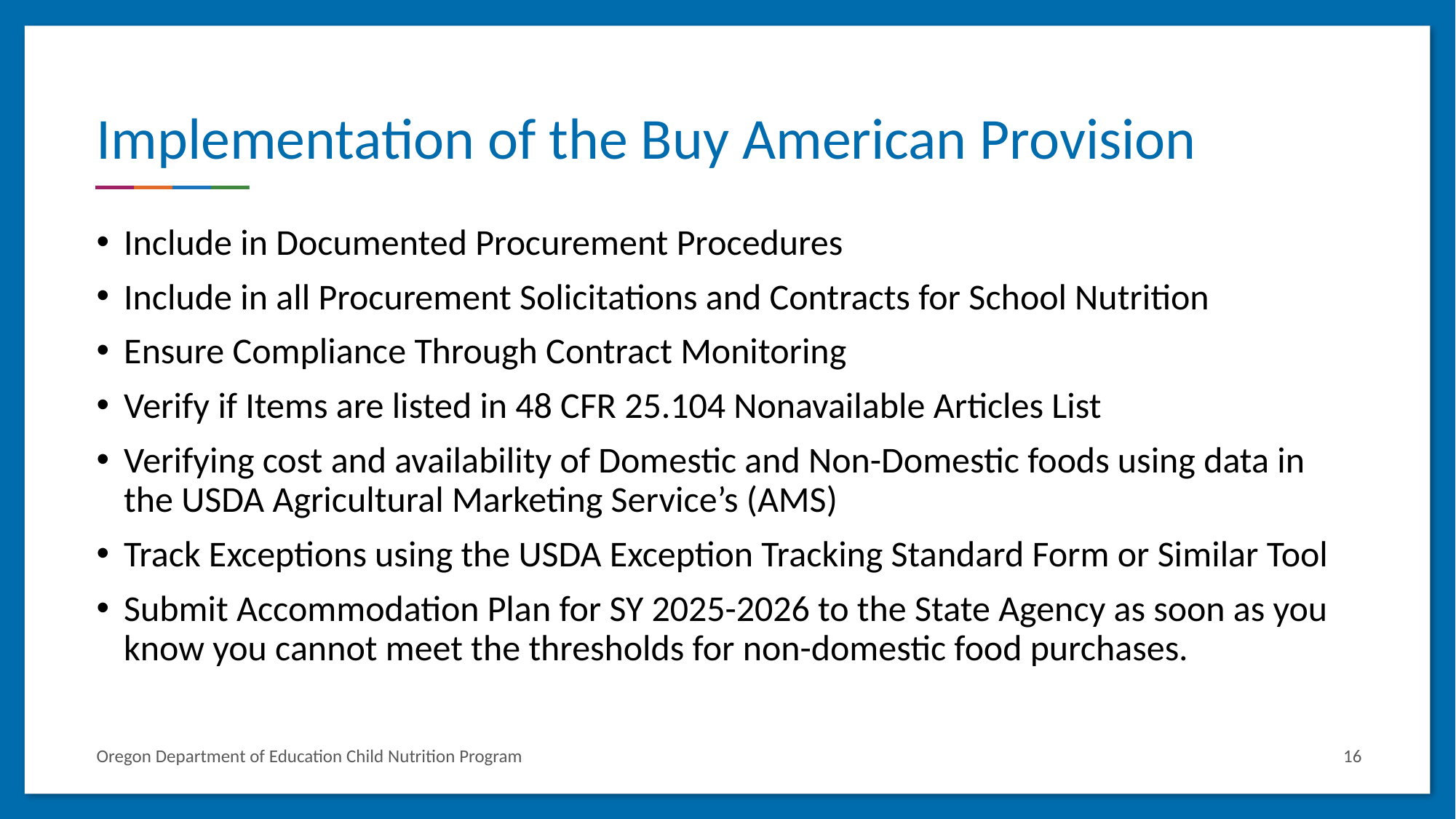

# Implementation of the Buy American Provision
Include in Documented Procurement Procedures
Include in all Procurement Solicitations and Contracts for School Nutrition
Ensure Compliance Through Contract Monitoring
Verify if Items are listed in 48 CFR 25.104 Nonavailable Articles List
Verifying cost and availability of Domestic and Non-Domestic foods using data in the USDA Agricultural Marketing Service’s (AMS)
Track Exceptions using the USDA Exception Tracking Standard Form or Similar Tool
Submit Accommodation Plan for SY 2025-2026 to the State Agency as soon as you know you cannot meet the thresholds for non-domestic food purchases.

Oregon Department of Education Child Nutrition Program
16